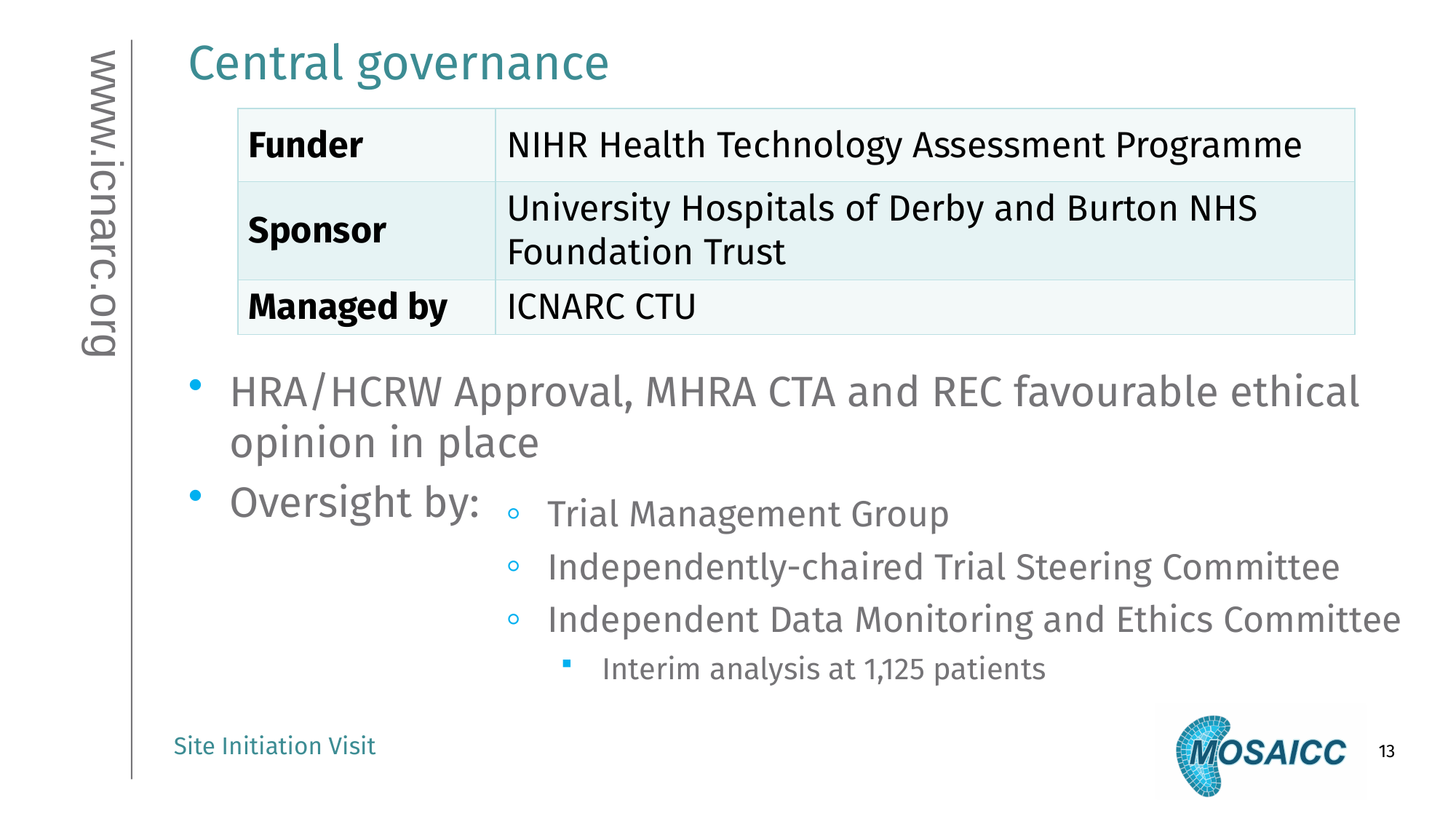

# Central governance

HRA/HCRW Approval, MHRA CTA and REC favourable ethical opinion in place
Oversight by:

| Funder | NIHR Health Technology Assessment Programme |
| --- | --- |
| Sponsor | University Hospitals of Derby and Burton NHS Foundation Trust |
| Managed by | ICNARC CTU |
Trial Management Group
Independently-chaired Trial Steering Committee
Independent Data Monitoring and Ethics Committee
Interim analysis at 1,125 patients

13